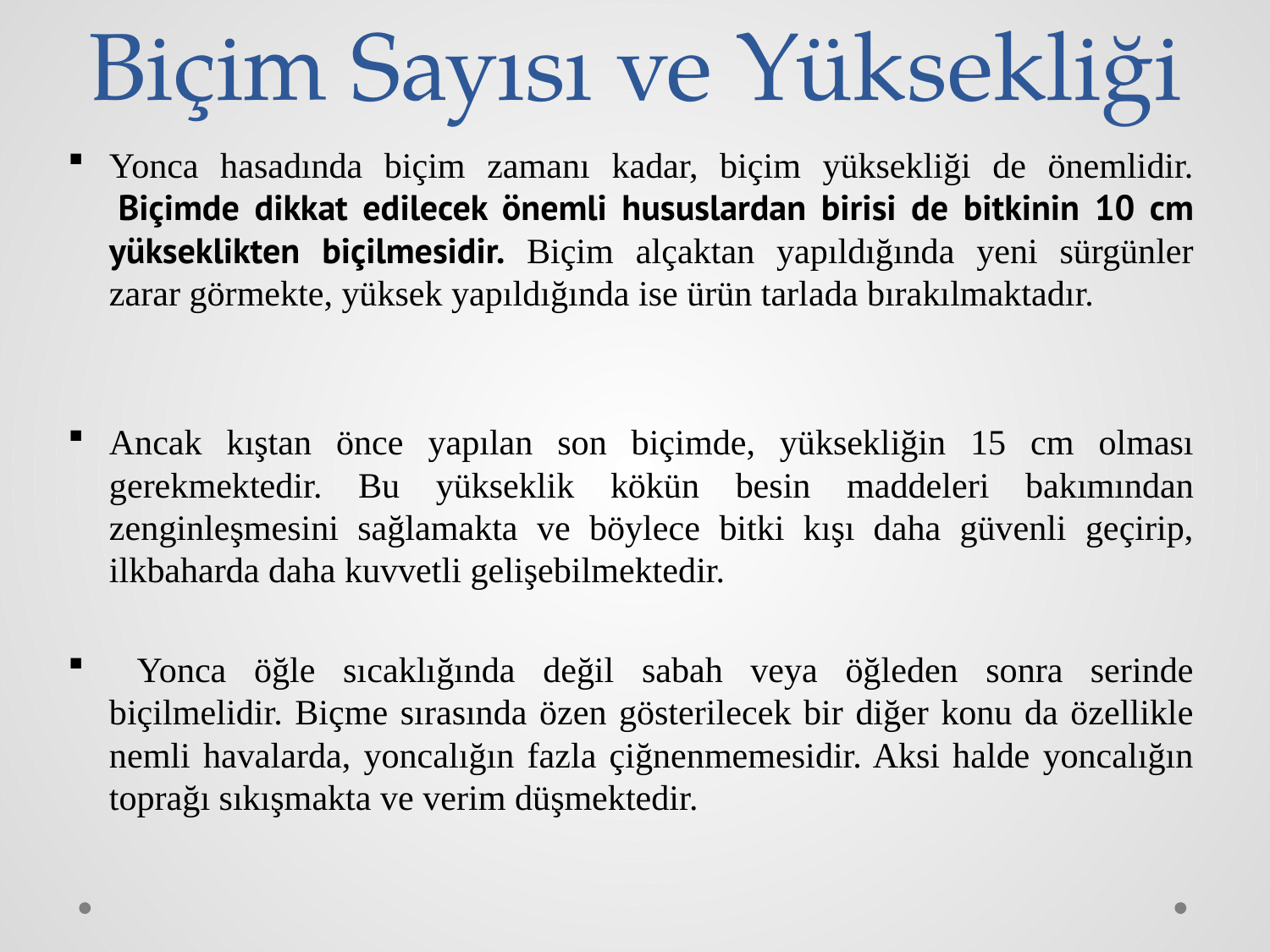

# Biçim Sayısı ve Yüksekliği
Yonca hasadında biçim zamanı kadar, biçim yüksekliği de önemlidir.  Biçimde dikkat edilecek önemli hususlardan birisi de bitkinin 10 cm yükseklikten biçilmesidir. Biçim alçaktan yapıldığında yeni sürgünler zarar görmekte, yüksek yapıldığında ise ürün tarlada bırakılmaktadır.

Ancak kıştan önce yapılan son biçimde, yüksekliğin 15 cm olması gerekmektedir. Bu yükseklik kökün besin maddeleri bakımından zenginleşmesini sağlamakta ve böylece bitki kışı daha güvenli geçirip, ilkbaharda daha kuvvetli gelişebilmektedir.

 Yonca öğle sıcaklığında değil sabah veya öğleden sonra serinde biçilmelidir. Biçme sırasında özen gösterilecek bir diğer konu da özellikle nemli havalarda, yoncalığın fazla çiğnenmemesidir. Aksi halde yoncalığın toprağı sıkışmakta ve verim düşmektedir.